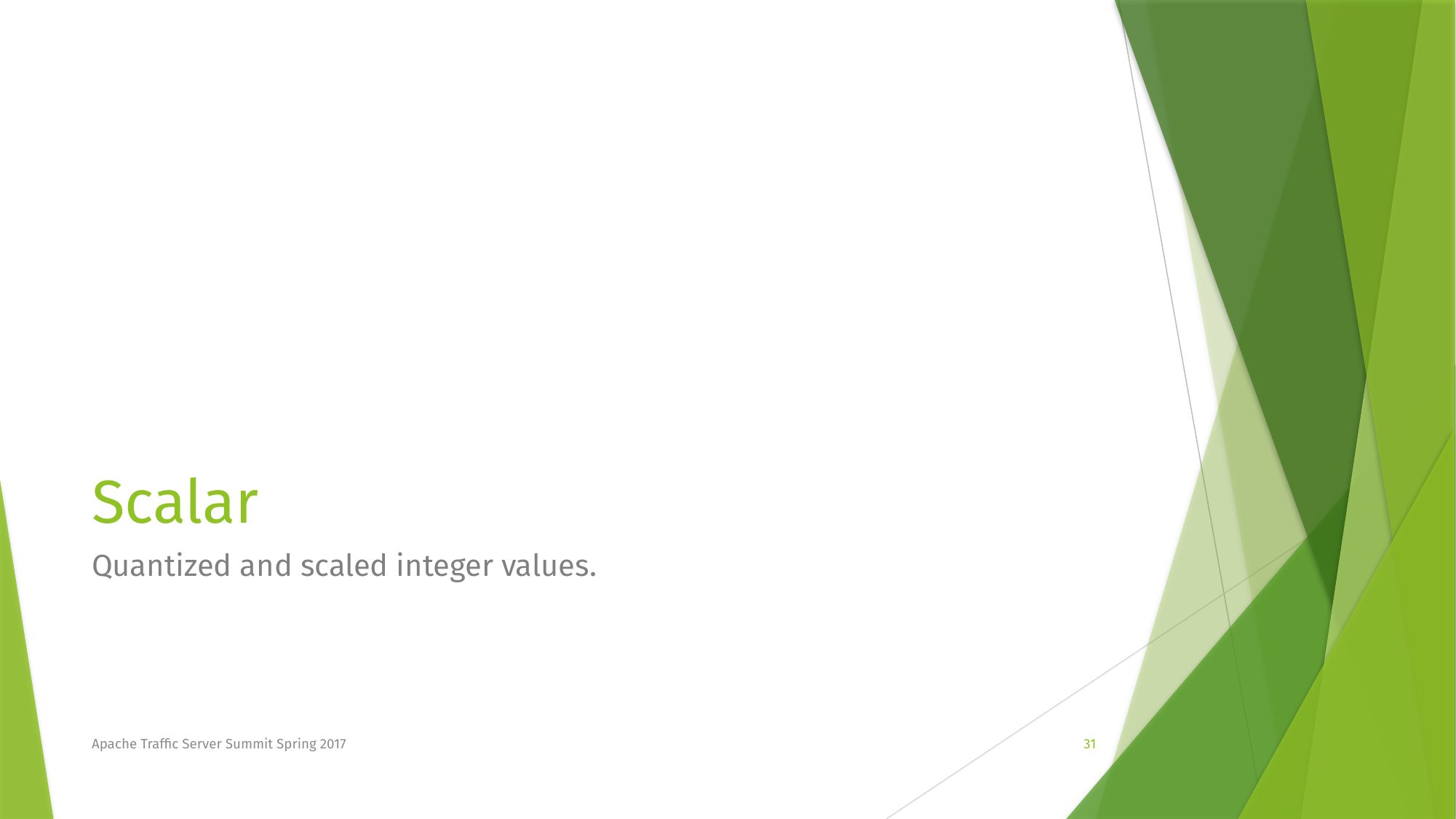

# Scalar
Quantized and scaled integer values.
Apache Traffic Server Summit Spring 2017
31